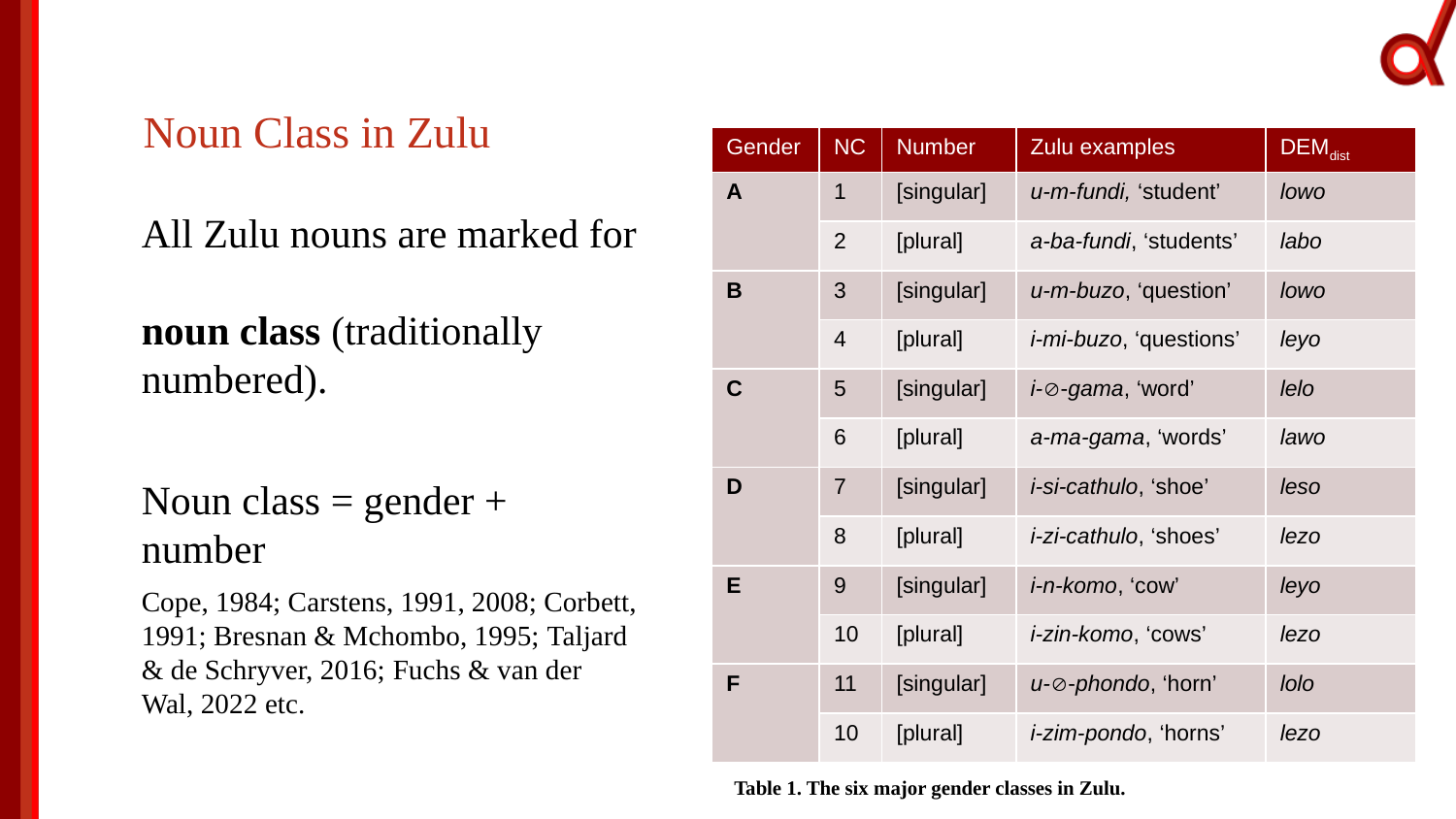

Noun Class in Zulu
| Gender | NC | Number | Zulu examples | DEMdist |
| --- | --- | --- | --- | --- |
| A | 1 | [singular] | u-m-fundi, ‘student’ | lowo |
|  | 2 | [plural] | a-ba-fundi, ‘students’ | labo |
| B | 3 | [singular] | u-m-buzo, ‘question’ | lowo |
|  | 4 | [plural] | i-mi-buzo, ‘questions’ | leyo |
| C | 5 | [singular] | i-∅-gama, ‘word’ | lelo |
|  | 6 | [plural] | a-ma-gama, ‘words’ | lawo |
| D | 7 | [singular] | i-si-cathulo, ‘shoe’ | leso |
|  | 8 | [plural] | i-zi-cathulo, ‘shoes’ | lezo |
| E | 9 | [singular] | i-n-komo, ‘cow’ | leyo |
|  | 10 | [plural] | i-zin-komo, ‘cows’ | lezo |
| F | 11 | [singular] | u-∅-phondo, ‘horn’ | lolo |
|  | 10 | [plural] | i-zim-pondo, ‘horns’ | lezo |
All Zulu nouns are marked for
noun class (traditionally numbered).

Noun class = gender + number
Cope, 1984; Carstens, 1991, 2008; Corbett, 1991; Bresnan & Mchombo, 1995; Taljard & de Schryver, 2016; Fuchs & van der Wal, 2022 etc.
Table 1. The six major gender classes in Zulu.